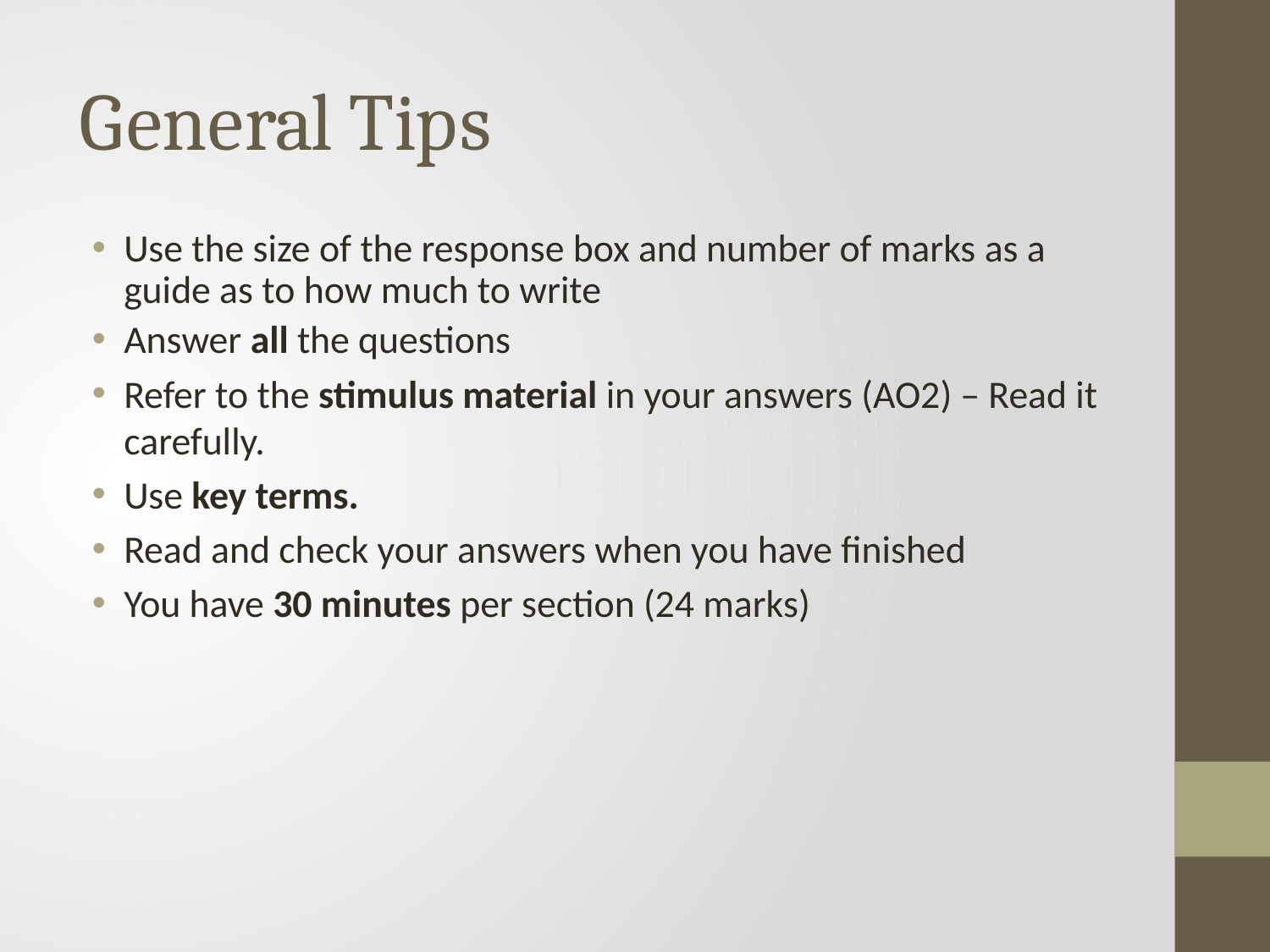

# General Tips
Use the size of the response box and number of marks as a guide as to how much to write
Answer all the questions
Refer to the stimulus material in your answers (AO2) – Read it carefully.
Use key terms.
Read and check your answers when you have finished
You have 30 minutes per section (24 marks)